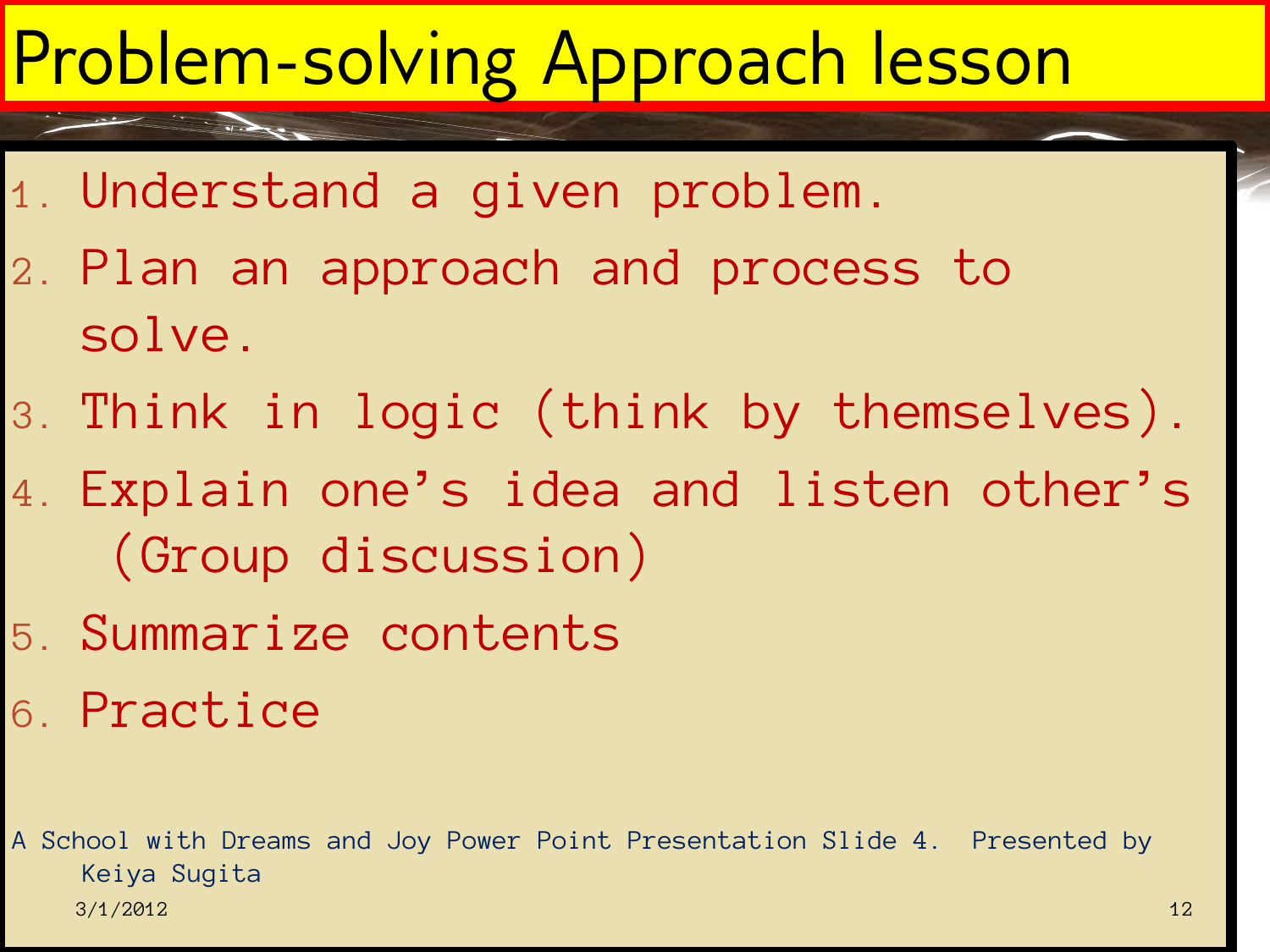

# Problem-solving Approach lesson
Understand a given problem.
Plan an approach and process to solve.
Think in logic (think by themselves).
Explain one’s idea and listen other’s  (Group discussion)
Summarize contents
Practice

A School with Dreams and Joy Power Point Presentation Slide 4.  Presented by Keiya Sugita

3/1/2012
12